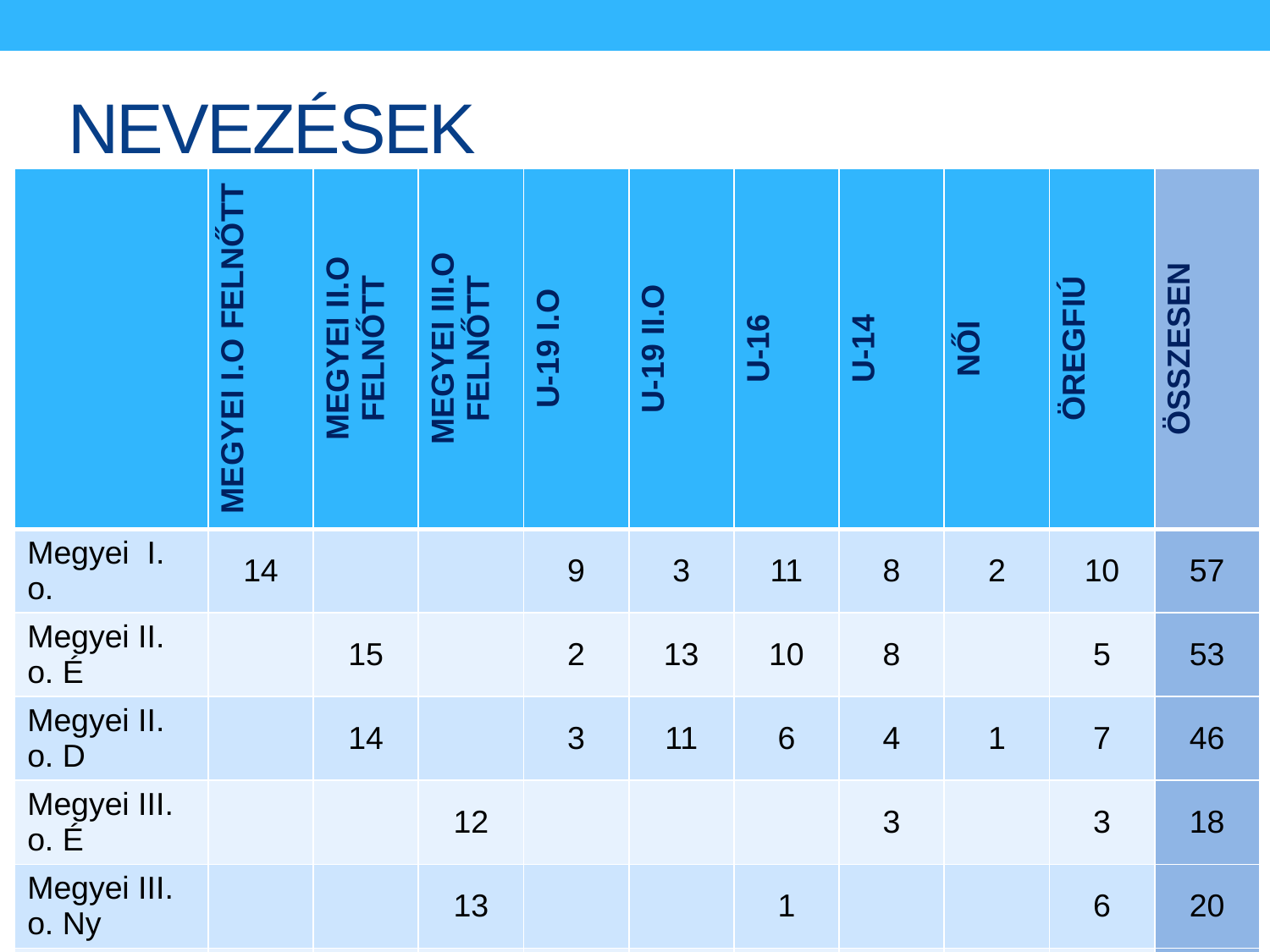

# NEVEZÉSEK
|  | MEGYEI I.O FELNŐTT | MEGYEI II.O FELNŐTT | MEGYEI III.O FELNŐTT | U-19 I.O | U-19 II.O | U-16 | U-14 | NŐI | ÖREGFIÚ | ÖSSZESEN |
| --- | --- | --- | --- | --- | --- | --- | --- | --- | --- | --- |
| Megyei I. o. | 14 |  |  | 9 | 3 | 11 | 8 | 2 | 10 | 57 |
| Megyei II. o. É |  | 15 |  | 2 | 13 | 10 | 8 |  | 5 | 53 |
| Megyei II. o. D |  | 14 |  | 3 | 11 | 6 | 4 | 1 | 7 | 46 |
| Megyei III. o. É |  |  | 12 |  |  |  | 3 |  | 3 | 18 |
| Megyei III. o. Ny |  |  | 13 |  |  | 1 |  |  | 6 | 20 |
| Megyei III. o. D |  |  | 13 |  | 3 |  | 4 |  | 3 | 23 |
| Önálló UP |  |  |  |  | 1 |  | 3 | 2 |  | 6 |
| Öregfiú |  |  |  |  |  |  |  |  | 17 | 17 |
| Összesen: | 14 | 29 | 38 | 14 | 31 | 28 | 30 | 5 | 51 | 240 |